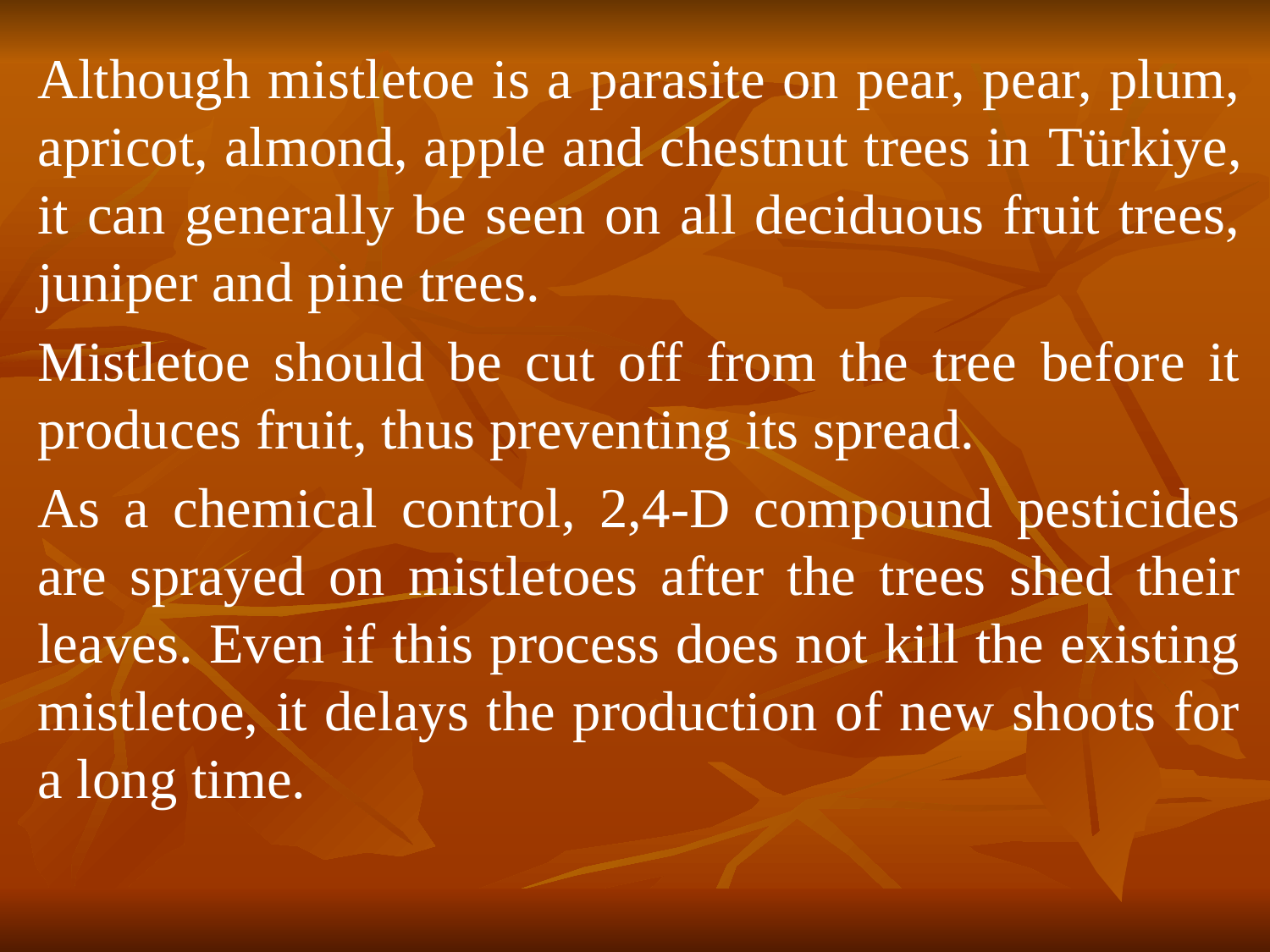

Although mistletoe is a parasite on pear, pear, plum, apricot, almond, apple and chestnut trees in Türkiye, it can generally be seen on all deciduous fruit trees, juniper and pine trees.
Mistletoe should be cut off from the tree before it produces fruit, thus preventing its spread.
As a chemical control, 2,4-D compound pesticides are sprayed on mistletoes after the trees shed their leaves. Even if this process does not kill the existing mistletoe, it delays the production of new shoots for a long time.